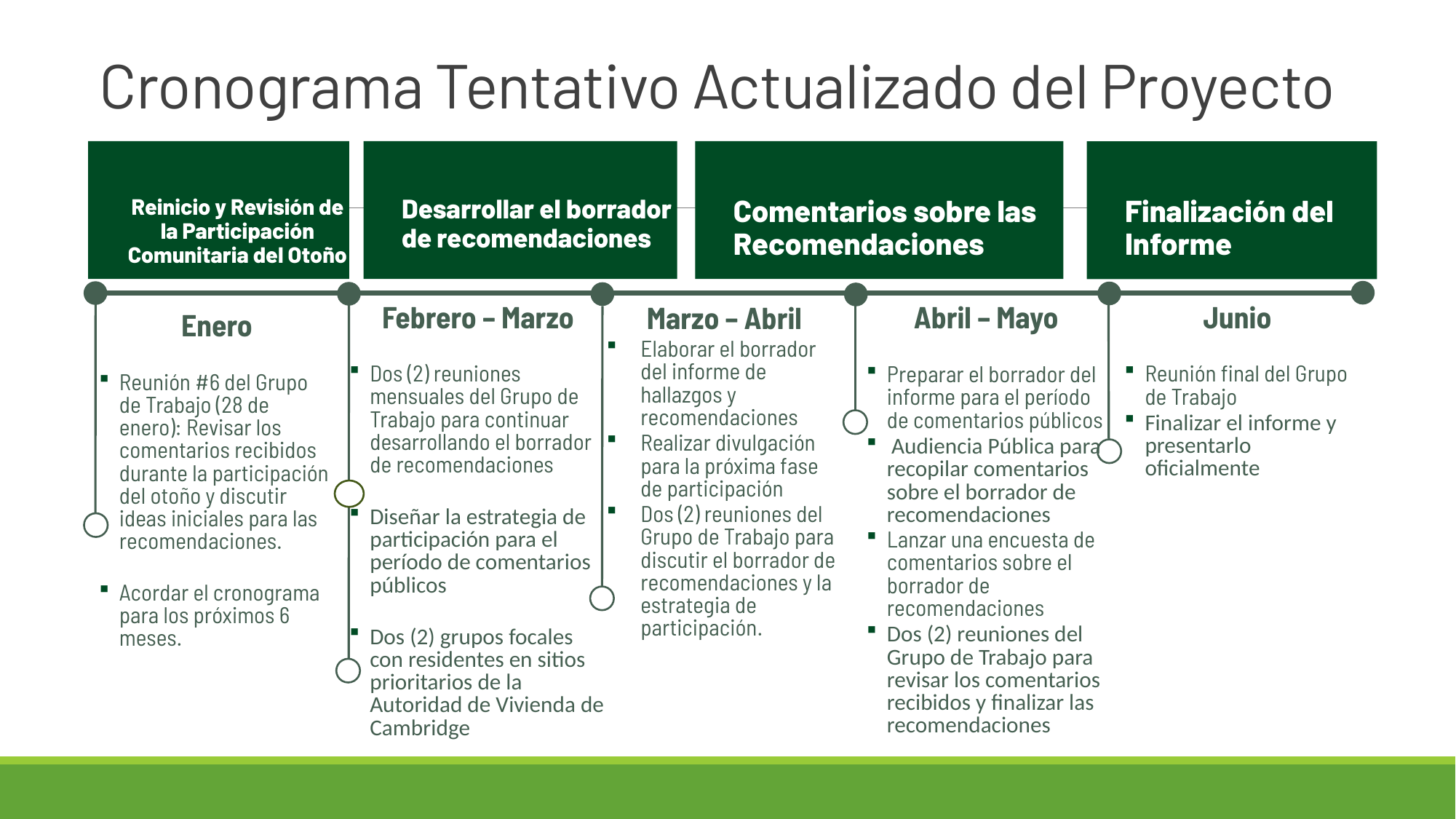

# Cronograma Tentativo Actualizado del Proyecto
Reinicio y Revisión de la Participación Comunitaria del Otoño
Desarrollar el borrador de recomendaciones
Comentarios sobre las Recomendaciones

Finalización del Informe
Febrero – Marzo

Dos (2) reuniones mensuales del Grupo de Trabajo para continuar desarrollando el borrador de recomendaciones

Diseñar la estrategia de participación para el período de comentarios públicos

Dos (2) grupos focales con residentes en sitios prioritarios de la Autoridad de Vivienda de Cambridge

Junio

Reunión final del Grupo de Trabajo
Finalizar el informe y presentarlo oficialmente

Abril – Mayo

Preparar el borrador del informe para el período de comentarios públicos
 Audiencia Pública para recopilar comentarios sobre el borrador de recomendaciones
Lanzar una encuesta de comentarios sobre el borrador de recomendaciones
Dos (2) reuniones del Grupo de Trabajo para revisar los comentarios recibidos y finalizar las recomendaciones

Marzo – Abril
Elaborar el borrador del informe de hallazgos y recomendaciones
Realizar divulgación para la próxima fase de participación
Dos (2) reuniones del Grupo de Trabajo para discutir el borrador de recomendaciones y la estrategia de participación.

Enero

Reunión #6 del Grupo de Trabajo (28 de enero): Revisar los comentarios recibidos durante la participación del otoño y discutir ideas iniciales para las recomendaciones.

Acordar el cronograma para los próximos 6 meses.